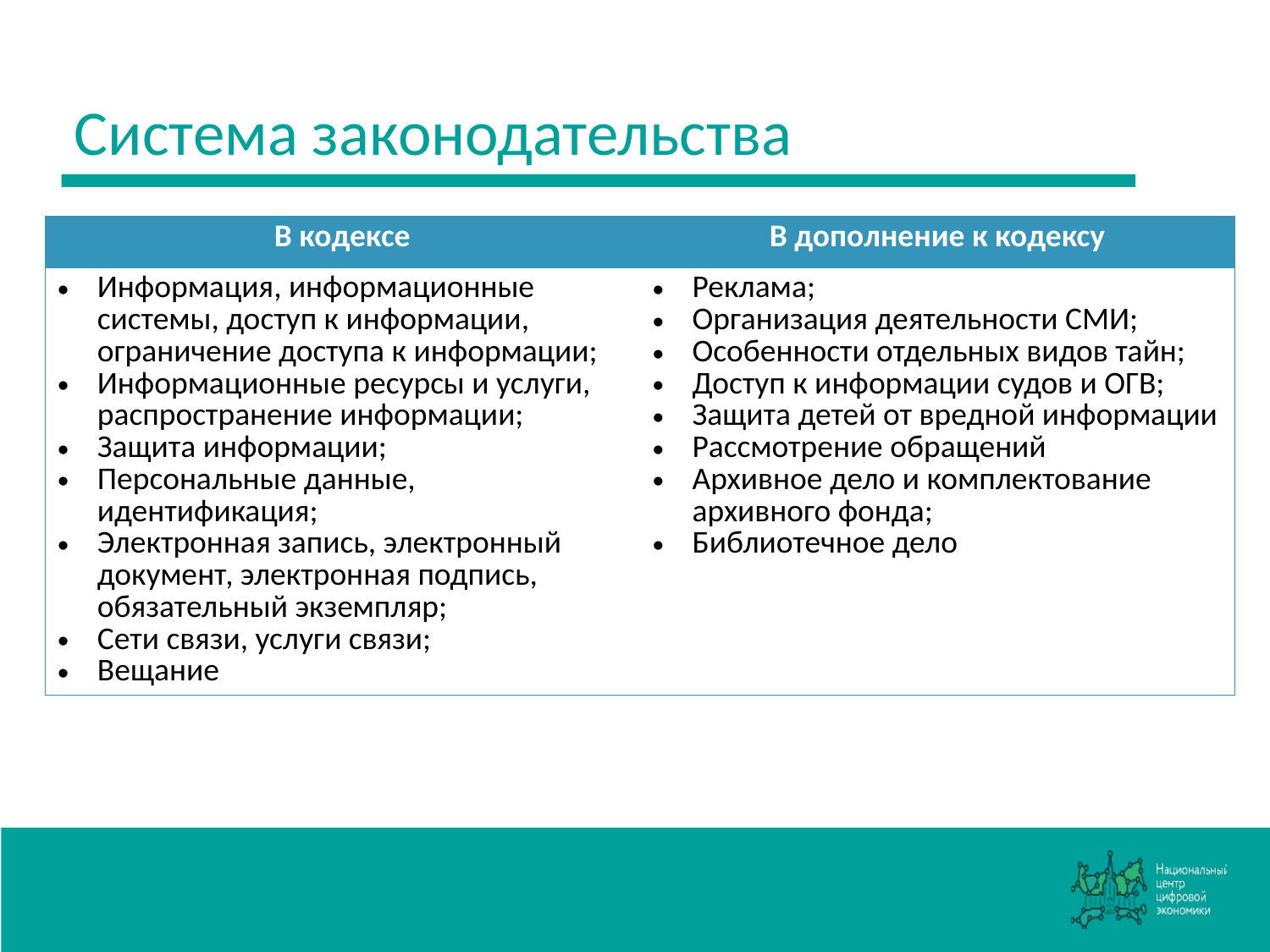

# Система законодательства
| В кодексе | В дополнение к кодексу |
| --- | --- |
| Информация, информационные системы, доступ к информации, ограничение доступа к информации; Информационные ресурсы и услуги, распространение информации; Защита информации; Персональные данные, идентификация; Электронная запись, электронный документ, электронная подпись, обязательный экземпляр; Сети связи, услуги связи; Вещание | Реклама; Организация деятельности СМИ; Особенности отдельных видов тайн; Доступ к информации судов и ОГВ; Защита детей от вредной информации Рассмотрение обращений Архивное дело и комплектование архивного фонда; Библиотечное дело |